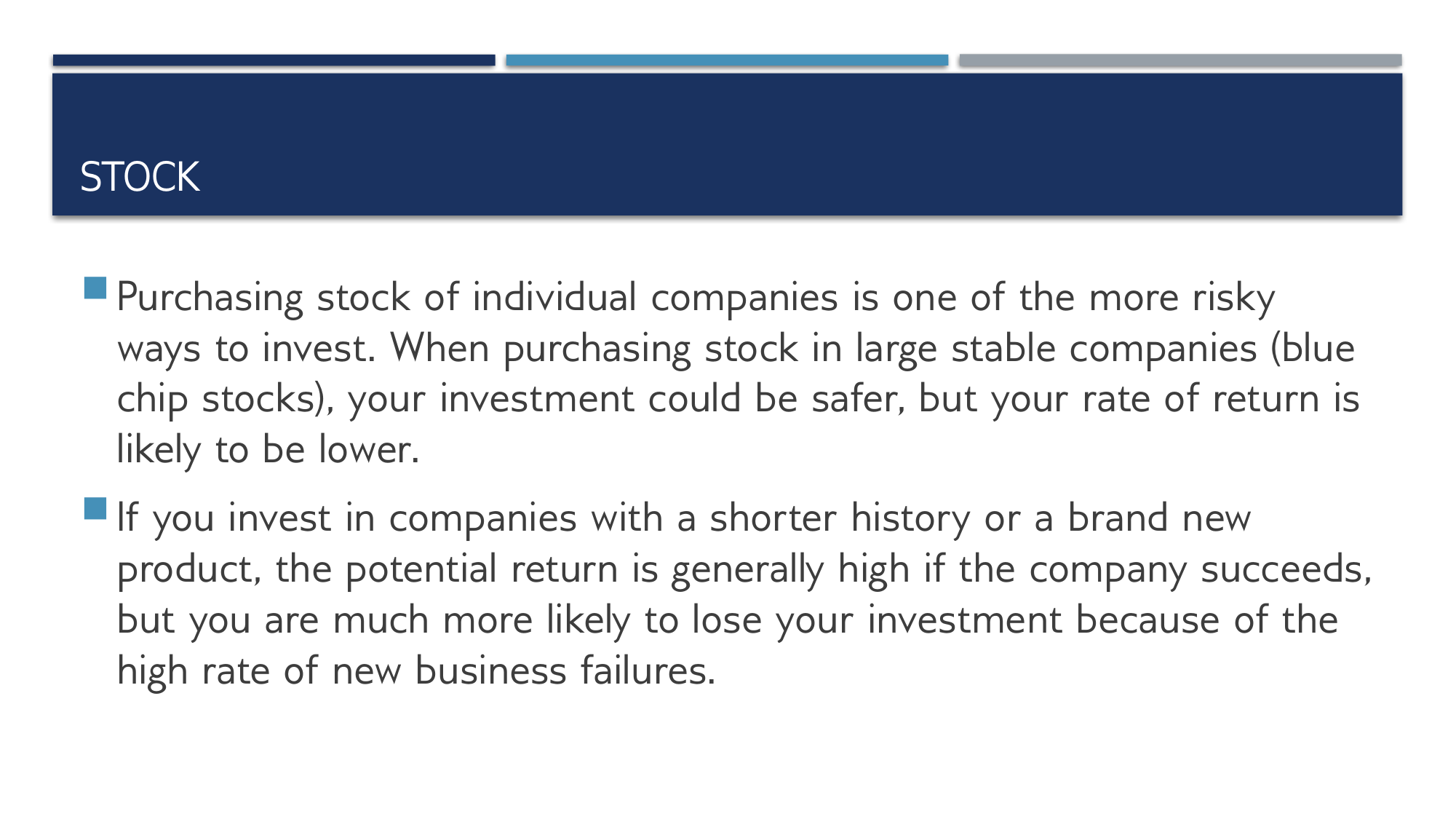

# Stock
Purchasing stock of individual companies is one of the more risky ways to invest. When purchasing stock in large stable companies (blue chip stocks), your investment could be safer, but your rate of return is likely to be lower.
If you invest in companies with a shorter history or a brand new product, the potential return is generally high if the company succeeds, but you are much more likely to lose your investment because of the high rate of new business failures.